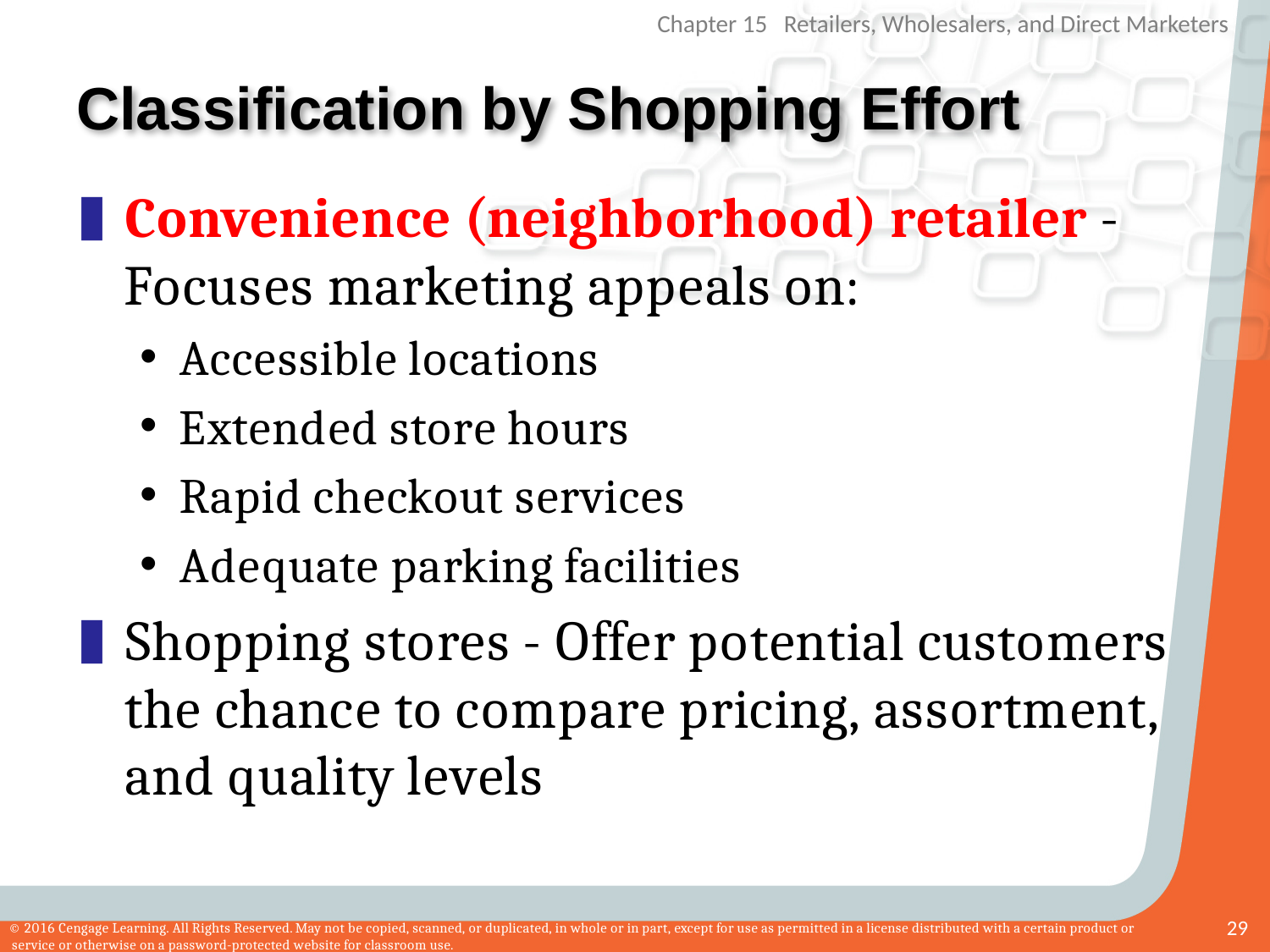

# Classification by Shopping Effort
Convenience (neighborhood) retailer - Focuses marketing appeals on:
Accessible locations
Extended store hours
Rapid checkout services
Adequate parking facilities
Shopping stores - Offer potential customers the chance to compare pricing, assortment, and quality levels

29